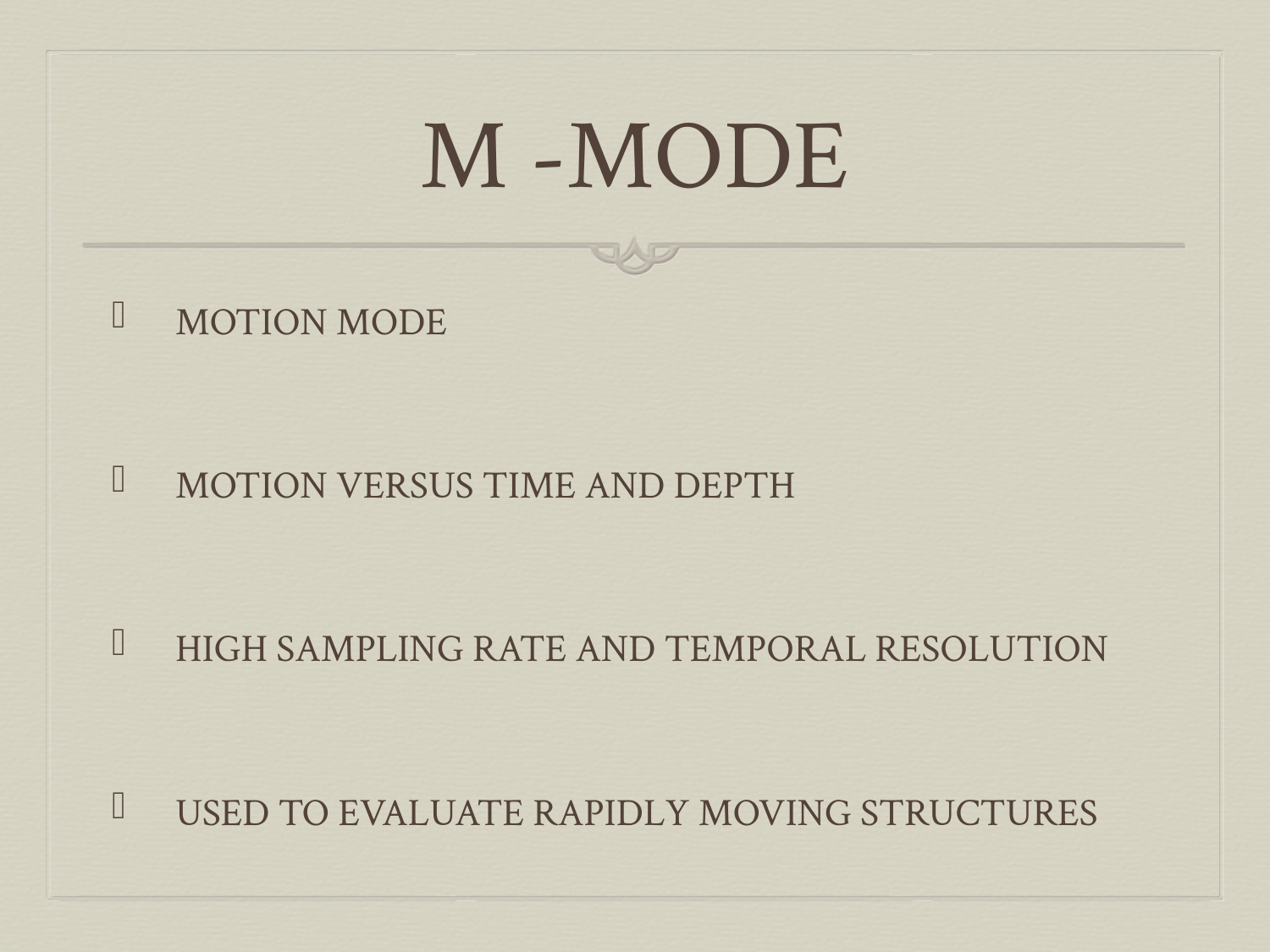

# M -MODE
MOTION MODE

MOTION VERSUS TIME AND DEPTH

HIGH SAMPLING RATE AND TEMPORAL RESOLUTION

USED TO EVALUATE RAPIDLY MOVING STRUCTURES